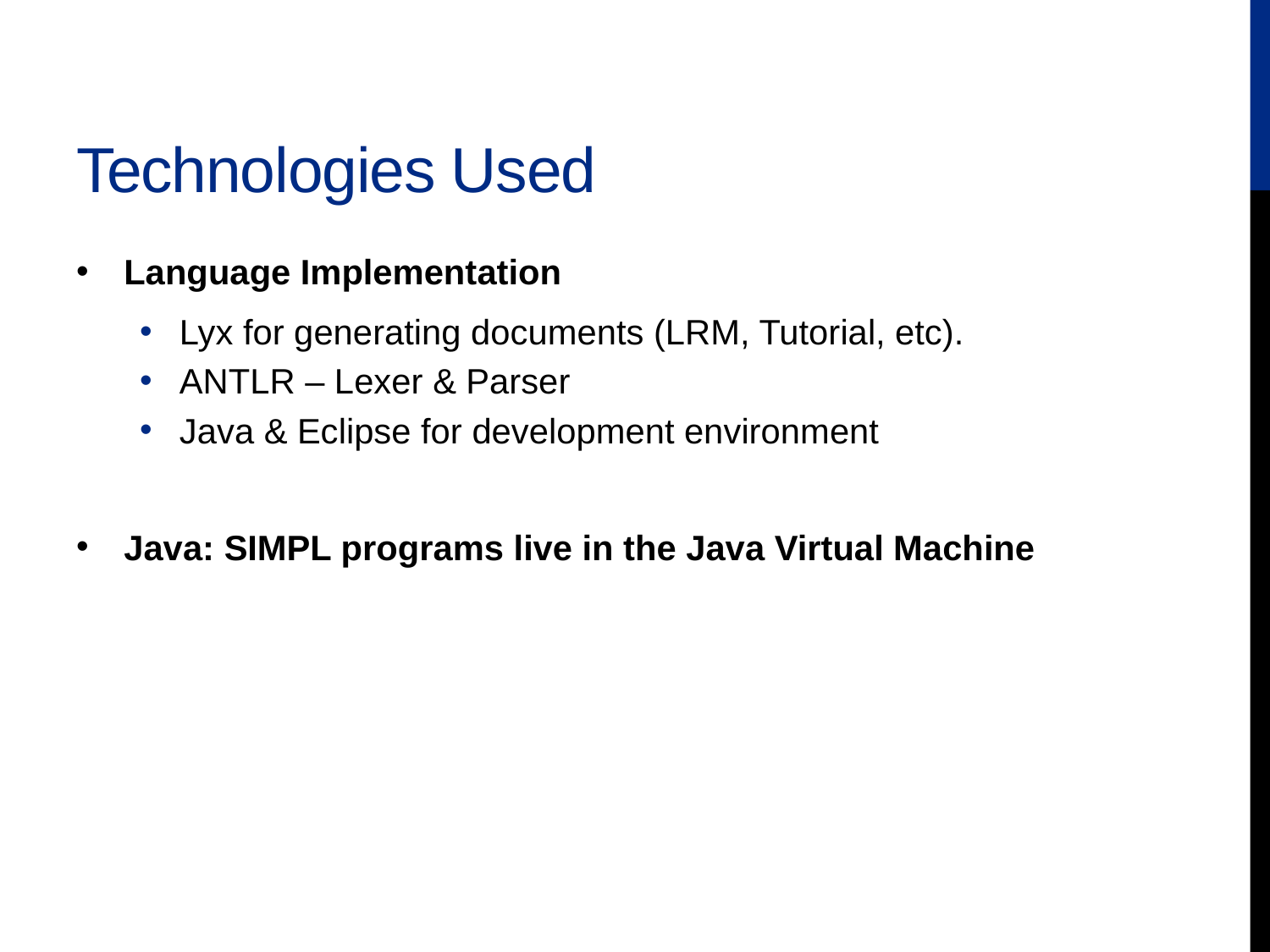

# Technologies Used
Language Implementation
Lyx for generating documents (LRM, Tutorial, etc).
ANTLR – Lexer & Parser
Java & Eclipse for development environment

Java: SIMPL programs live in the Java Virtual Machine